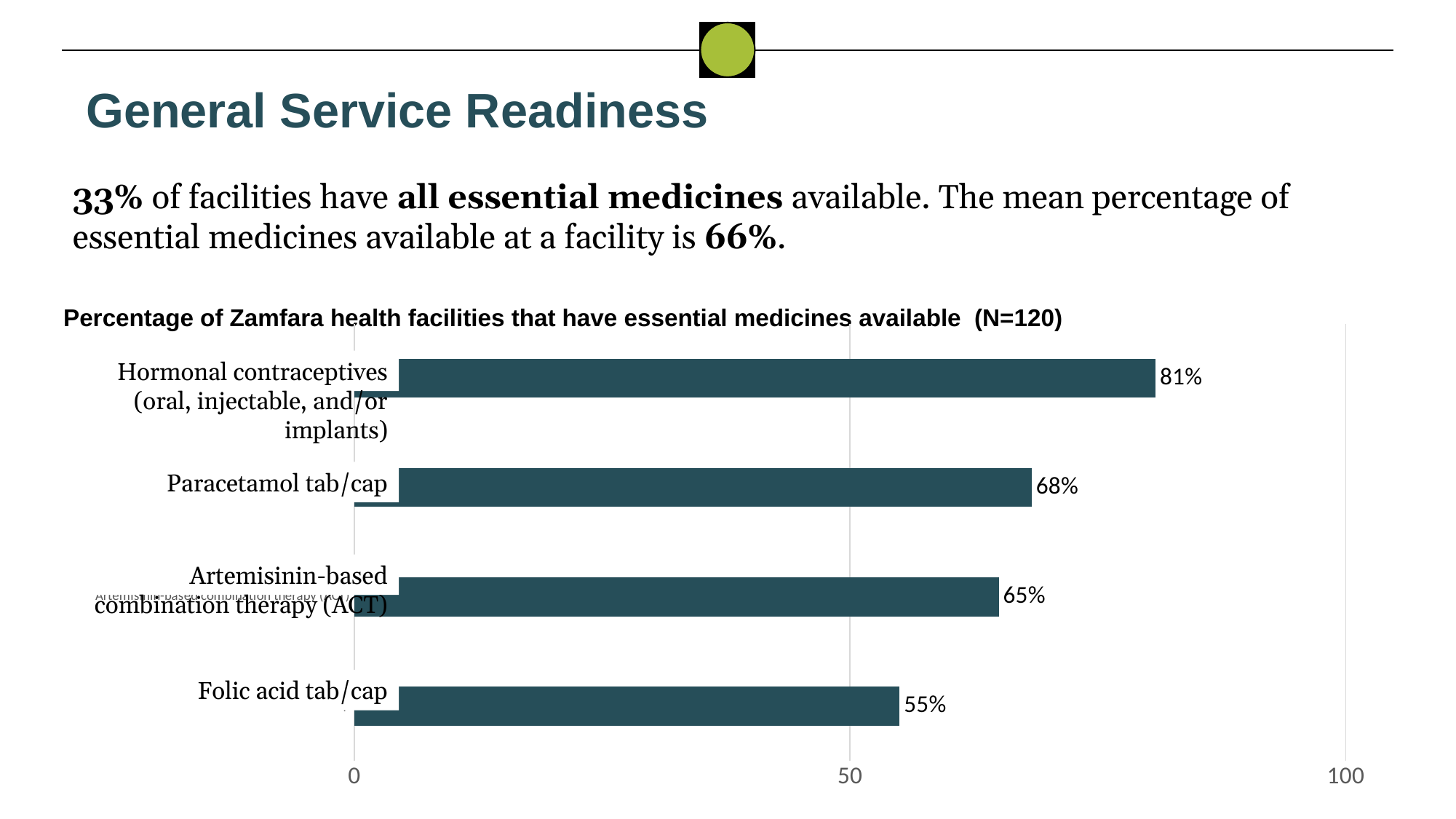

General Service Readiness
33% of facilities have all essential medicines available. The mean percentage of essential medicines available at a facility is 66%.
Percentage of Zamfara health facilities that have essential medicines available  (N=120)

### Chart

| Category | Zamfara |
|---|---|
| Folic acid tab/cap | 55.0 |
| Artemisinin-based combination therapy (ACT) | 65.0 |
| Paracetamol tab/cap | 68.33 |
| Hormonal contraceptives (oral, injectable and/or implants) | 80.83 |
Hormonal contraceptives (oral, injectable, and/or implants)
Paracetamol tab/cap
Artemisinin-based combination therapy (ACT)
Folic acid tab/cap